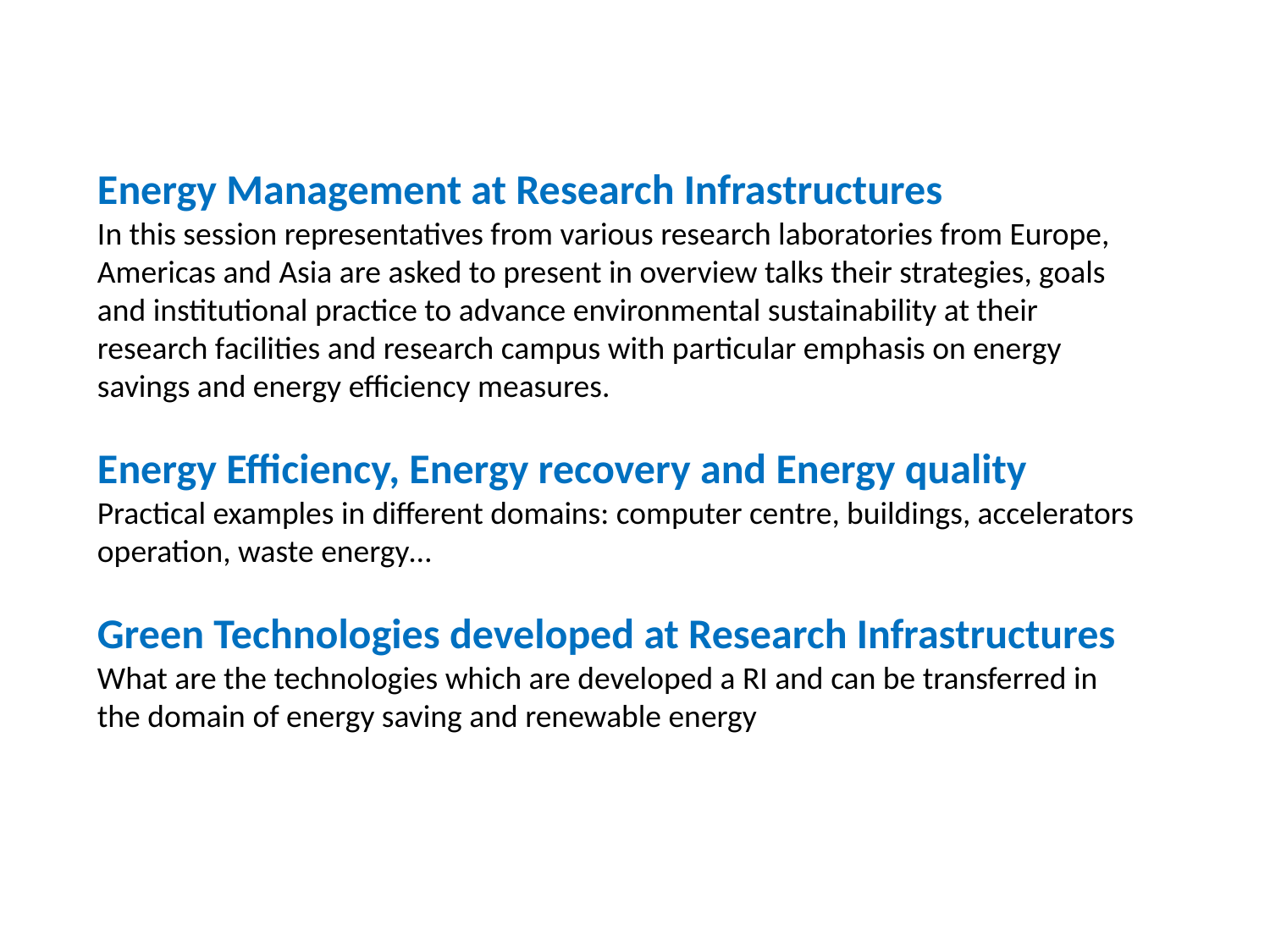

Energy Management at Research Infrastructures
In this session representatives from various research laboratories from Europe, Americas and Asia are asked to present in overview talks their strategies, goals and institutional practice to advance environmental sustainability at their research facilities and research campus with particular emphasis on energy savings and energy efficiency measures.

Energy Efficiency, Energy recovery and Energy quality
Practical examples in different domains: computer centre, buildings, accelerators operation, waste energy…

Green Technologies developed at Research Infrastructures
What are the technologies which are developed a RI and can be transferred in  the domain of energy saving and renewable energy